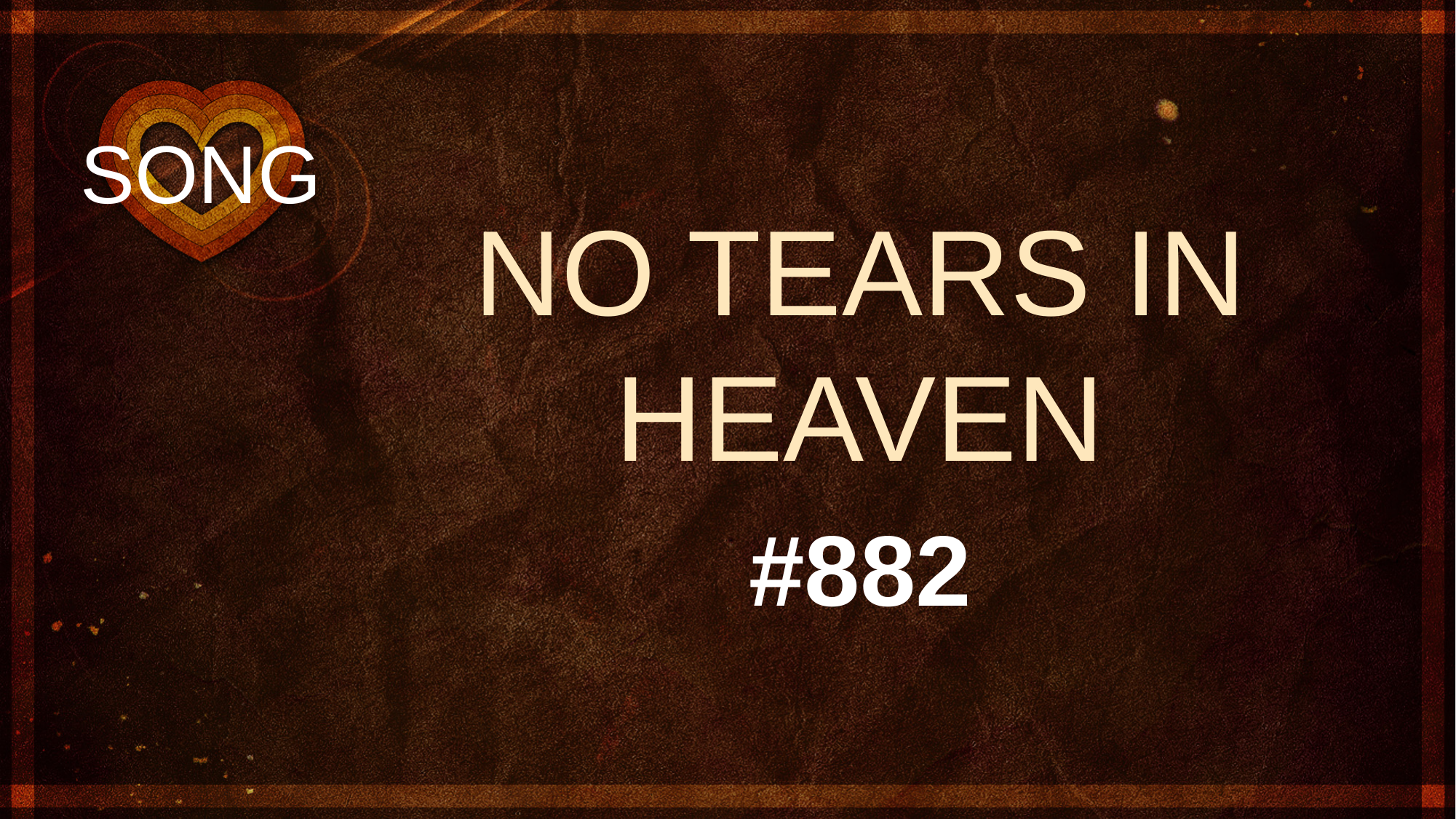

NO TEARS IN HEAVEN
#882
# SONG